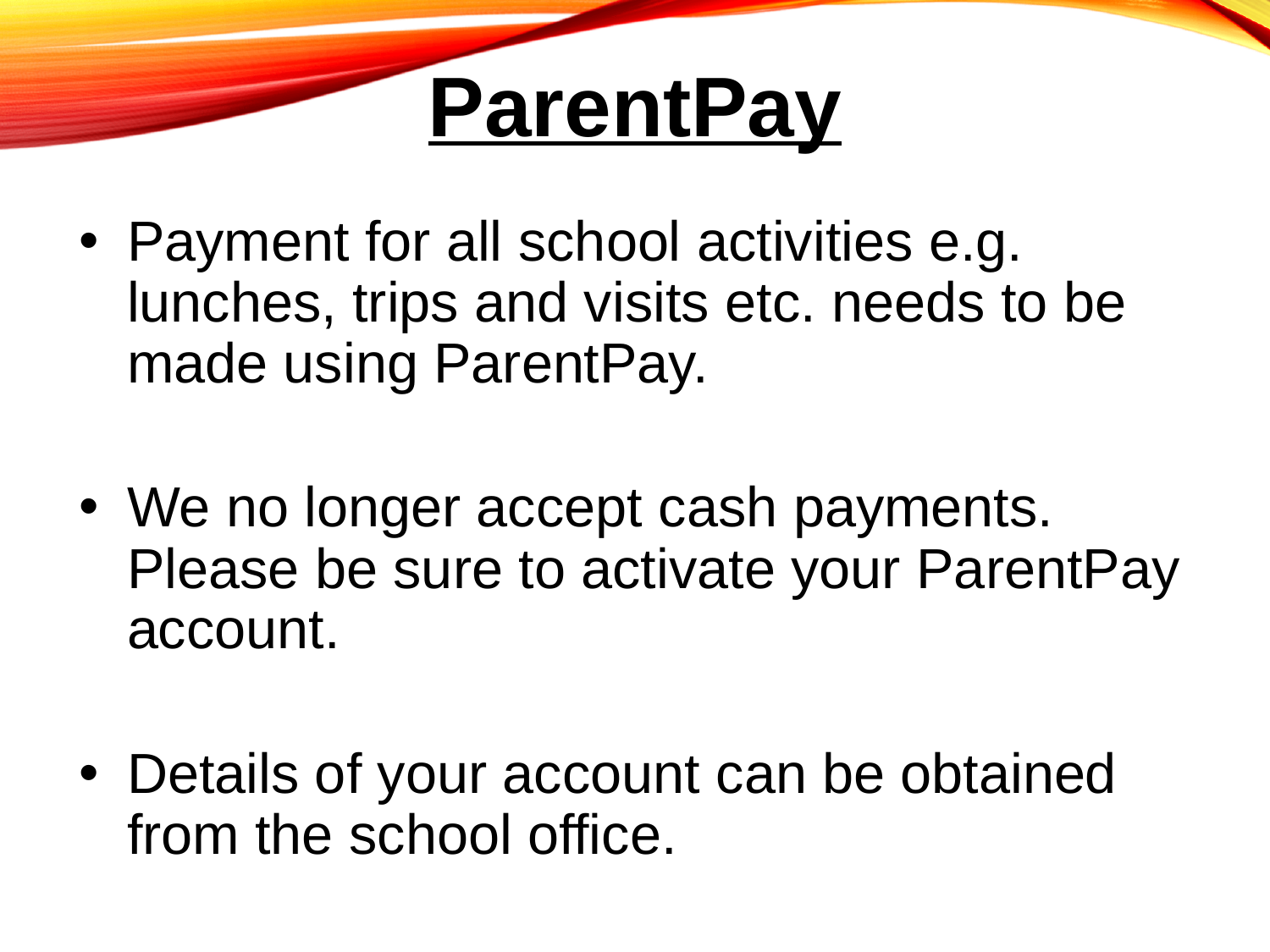

# ParentPay
Payment for all school activities e.g. lunches, trips and visits etc. needs to be made using ParentPay.

We no longer accept cash payments. Please be sure to activate your ParentPay account.

Details of your account can be obtained from the school office.